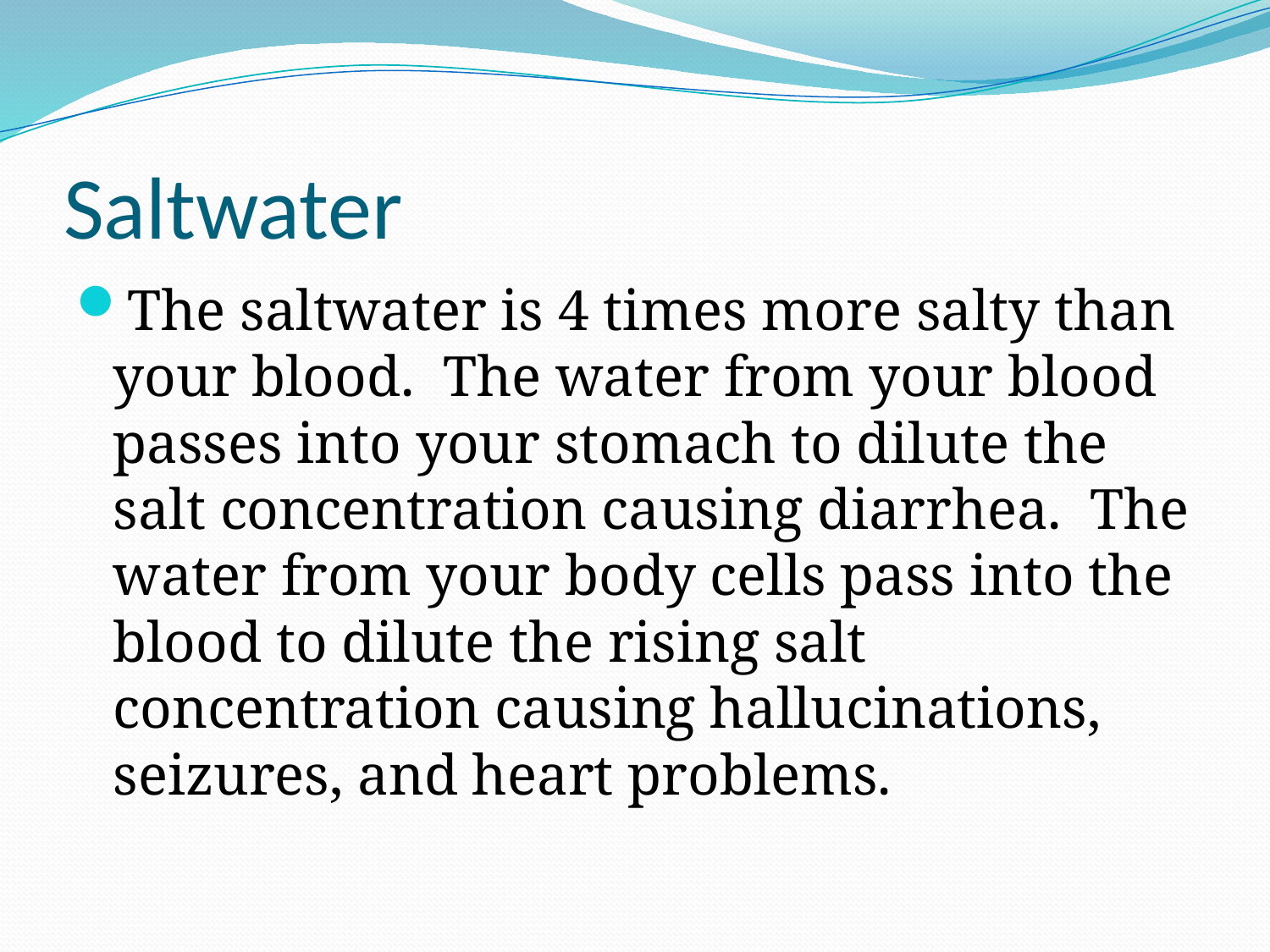

# Saltwater
The saltwater is 4 times more salty than your blood.  The water from your blood passes into your stomach to dilute the salt concentration causing diarrhea.  The water from your body cells pass into the blood to dilute the rising salt concentration causing hallucinations, seizures, and heart problems.